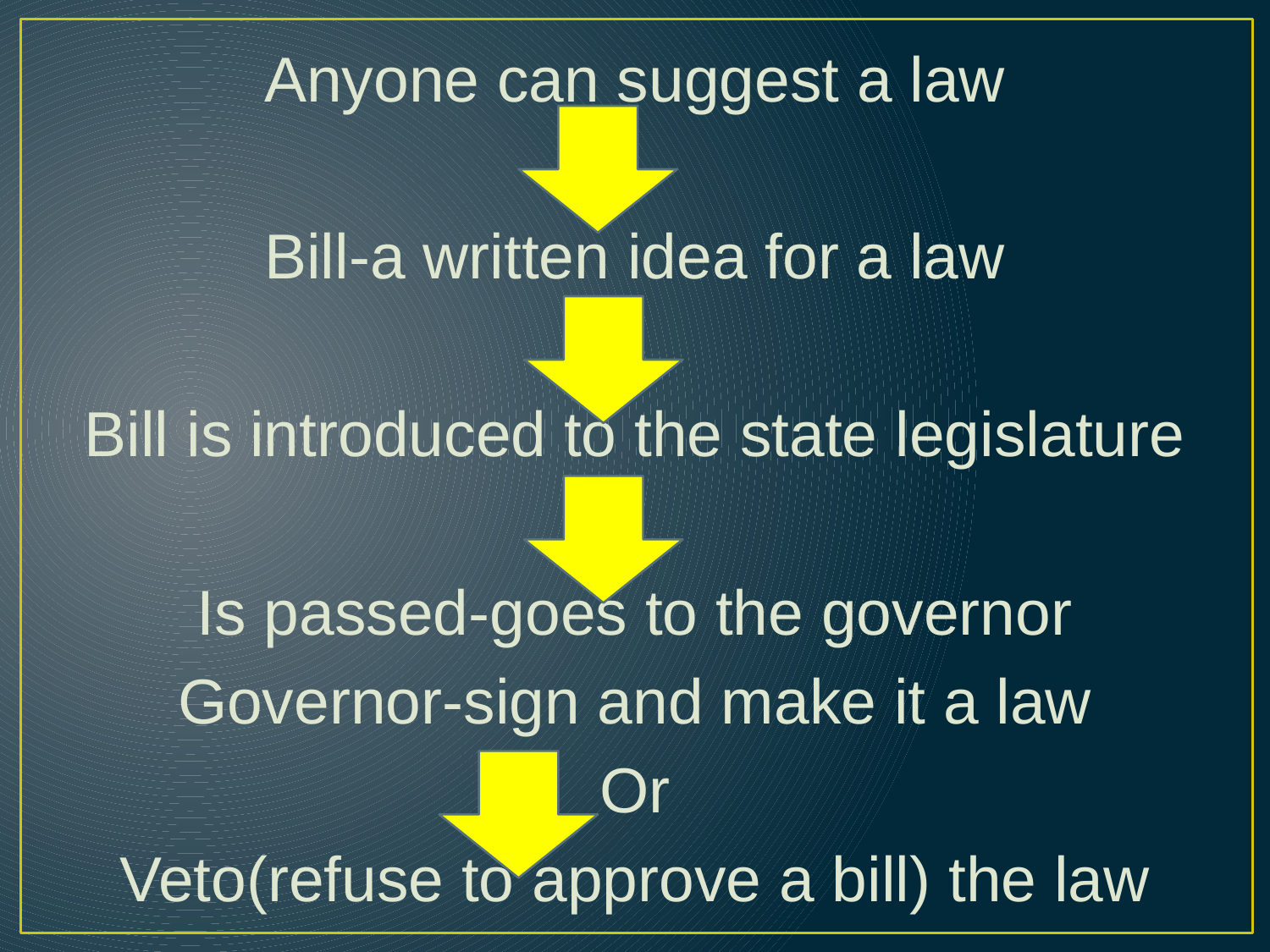

Anyone can suggest a law

Bill-a written idea for a law

Bill is introduced to the state legislature

Is passed-goes to the governor
Governor-sign and make it a law
Or
Veto(refuse to approve a bill) the law